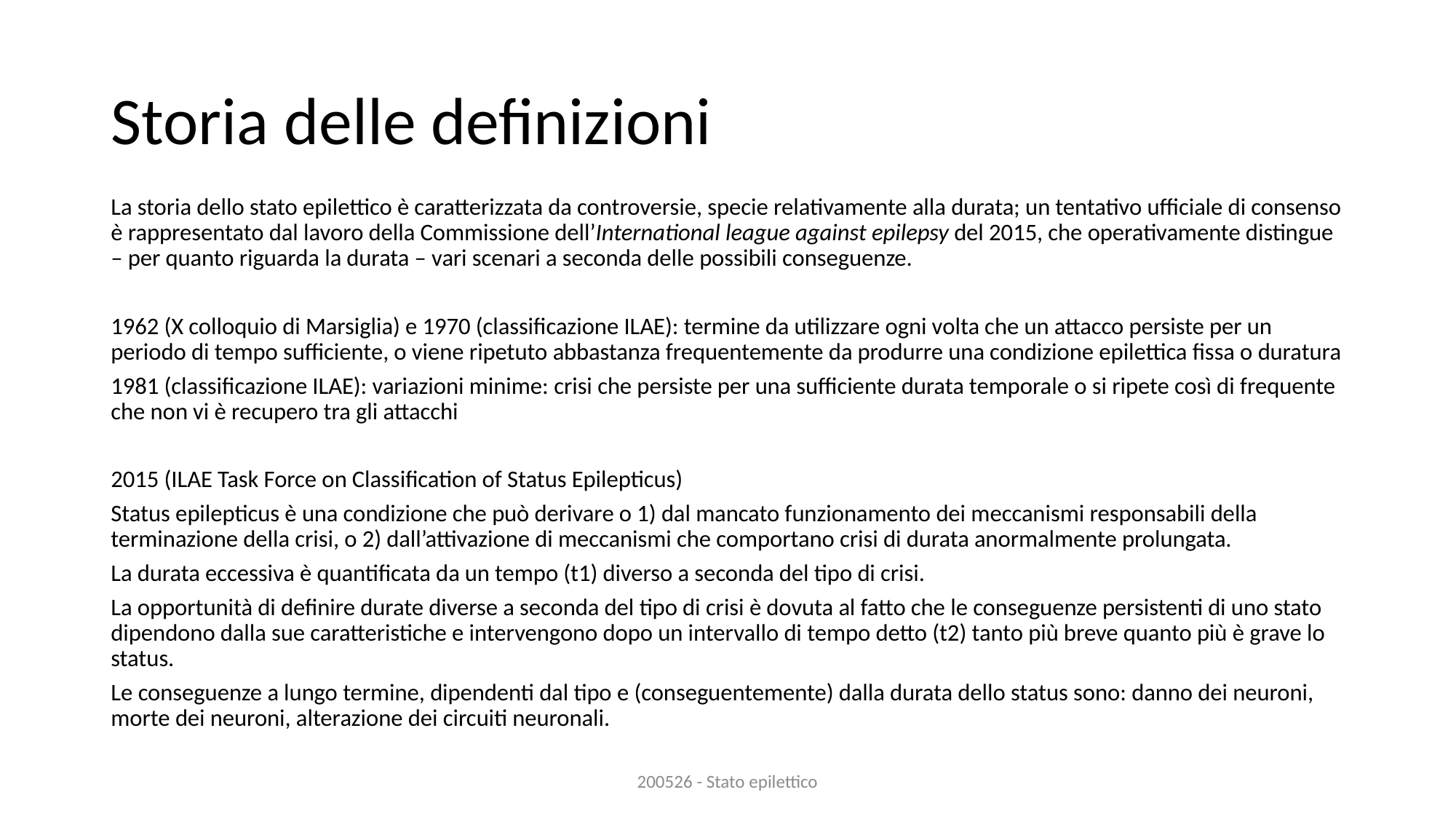

# Storia delle definizioni
La storia dello stato epilettico è caratterizzata da controversie, specie relativamente alla durata; un tentativo ufficiale di consenso è rappresentato dal lavoro della Commissione dell’International league against epilepsy del 2015, che operativamente distingue – per quanto riguarda la durata – vari scenari a seconda delle possibili conseguenze.

1962 (X colloquio di Marsiglia) e 1970 (classificazione ILAE): termine da utilizzare ogni volta che un attacco persiste per un periodo di tempo sufficiente, o viene ripetuto abbastanza frequentemente da produrre una condizione epilettica fissa o duratura
1981 (classificazione ILAE): variazioni minime: crisi che persiste per una sufficiente durata temporale o si ripete così di frequente che non vi è recupero tra gli attacchi

2015 (ILAE Task Force on Classification of Status Epilepticus)
Status epilepticus è una condizione che può derivare o 1) dal mancato funzionamento dei meccanismi responsabili della terminazione della crisi, o 2) dall’attivazione di meccanismi che comportano crisi di durata anormalmente prolungata.
La durata eccessiva è quantificata da un tempo (t1) diverso a seconda del tipo di crisi.
La opportunità di definire durate diverse a seconda del tipo di crisi è dovuta al fatto che le conseguenze persistenti di uno stato dipendono dalla sue caratteristiche e intervengono dopo un intervallo di tempo detto (t2) tanto più breve quanto più è grave lo status.
Le conseguenze a lungo termine, dipendenti dal tipo e (conseguentemente) dalla durata dello status sono: danno dei neuroni, morte dei neuroni, alterazione dei circuiti neuronali.
200526 - Stato epilettico